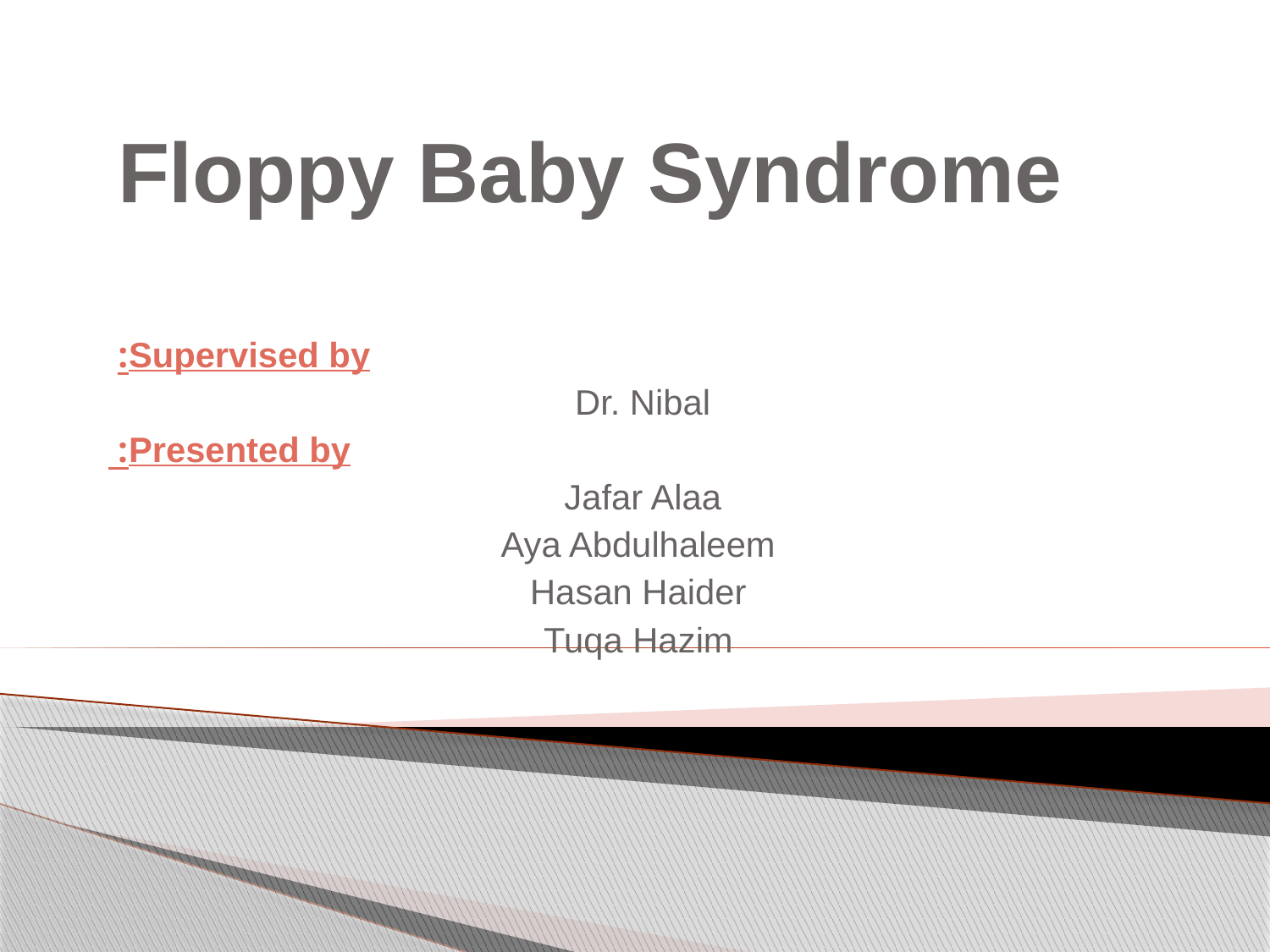

# Floppy Baby Syndrome
Supervised by:
Dr. Nibal
Presented by:
Jafar Alaa
Aya Abdulhaleem
Hasan Haider
Tuqa Hazim